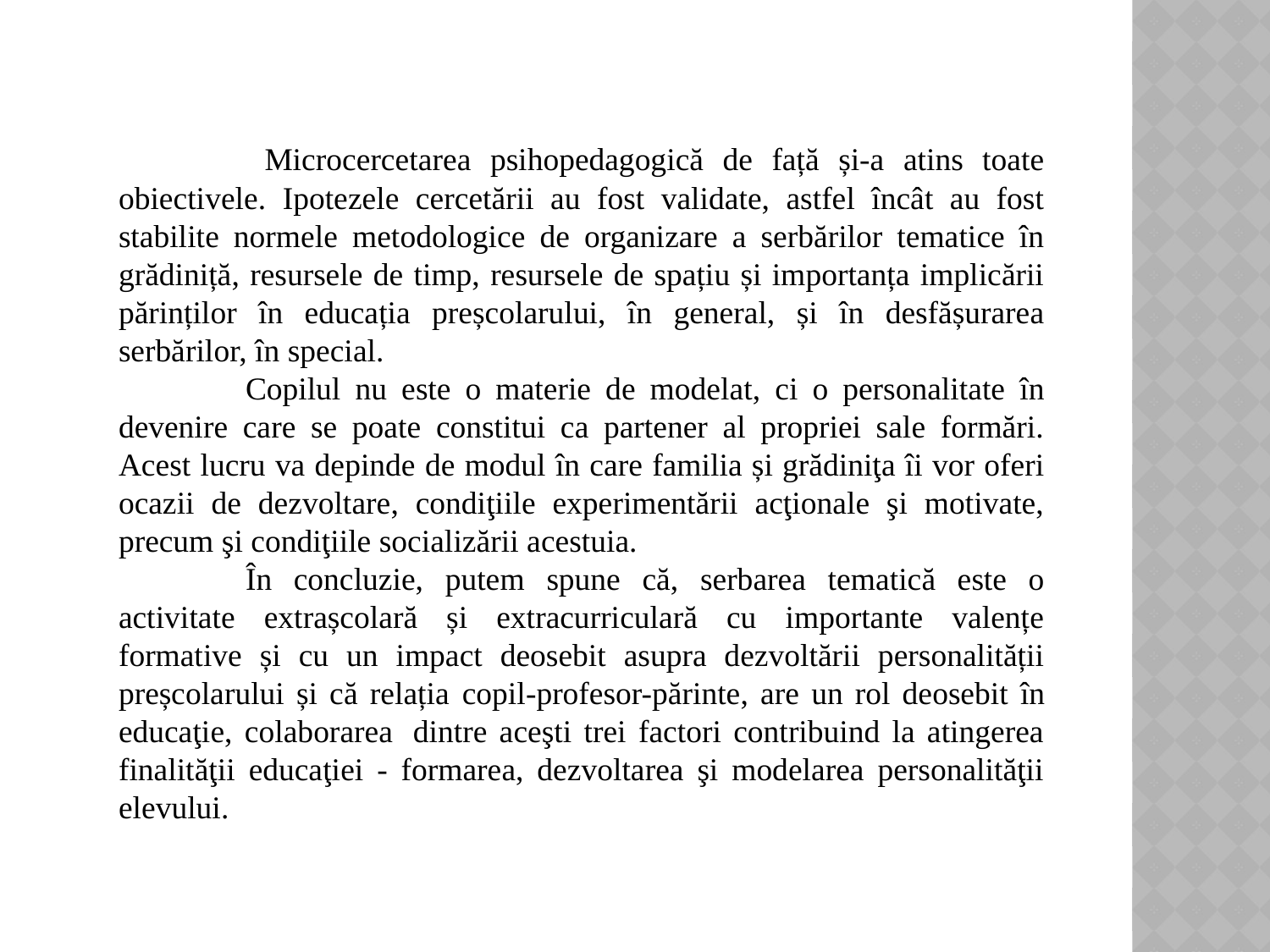

Microcercetarea psihopedagogică de față și-a atins toate obiectivele. Ipotezele cercetării au fost validate, astfel încât au fost stabilite normele metodologice de organizare a serbărilor tematice în grădiniță, resursele de timp, resursele de spațiu și importanța implicării părinților în educația preșcolarului, în general, și în desfășurarea serbărilor, în special.
	Copilul nu este o materie de modelat, ci o personalitate în devenire care se poate constitui ca partener al propriei sale formări. Acest lucru va depinde de modul în care familia și grădiniţa îi vor oferi ocazii de dezvoltare, condiţiile experimentării acţionale şi motivate, precum şi condiţiile socializării acestuia.
	În concluzie, putem spune că, serbarea tematică este o activitate extrașcolară și extracurriculară cu importante valențe formative și cu un impact deosebit asupra dezvoltării personalității preșcolarului și că relația copil-profesor-părinte, are un rol deosebit în educaţie, colaborarea  dintre aceşti trei factori contribuind la atingerea finalităţii educaţiei - formarea, dezvoltarea şi modelarea personalităţii elevului.